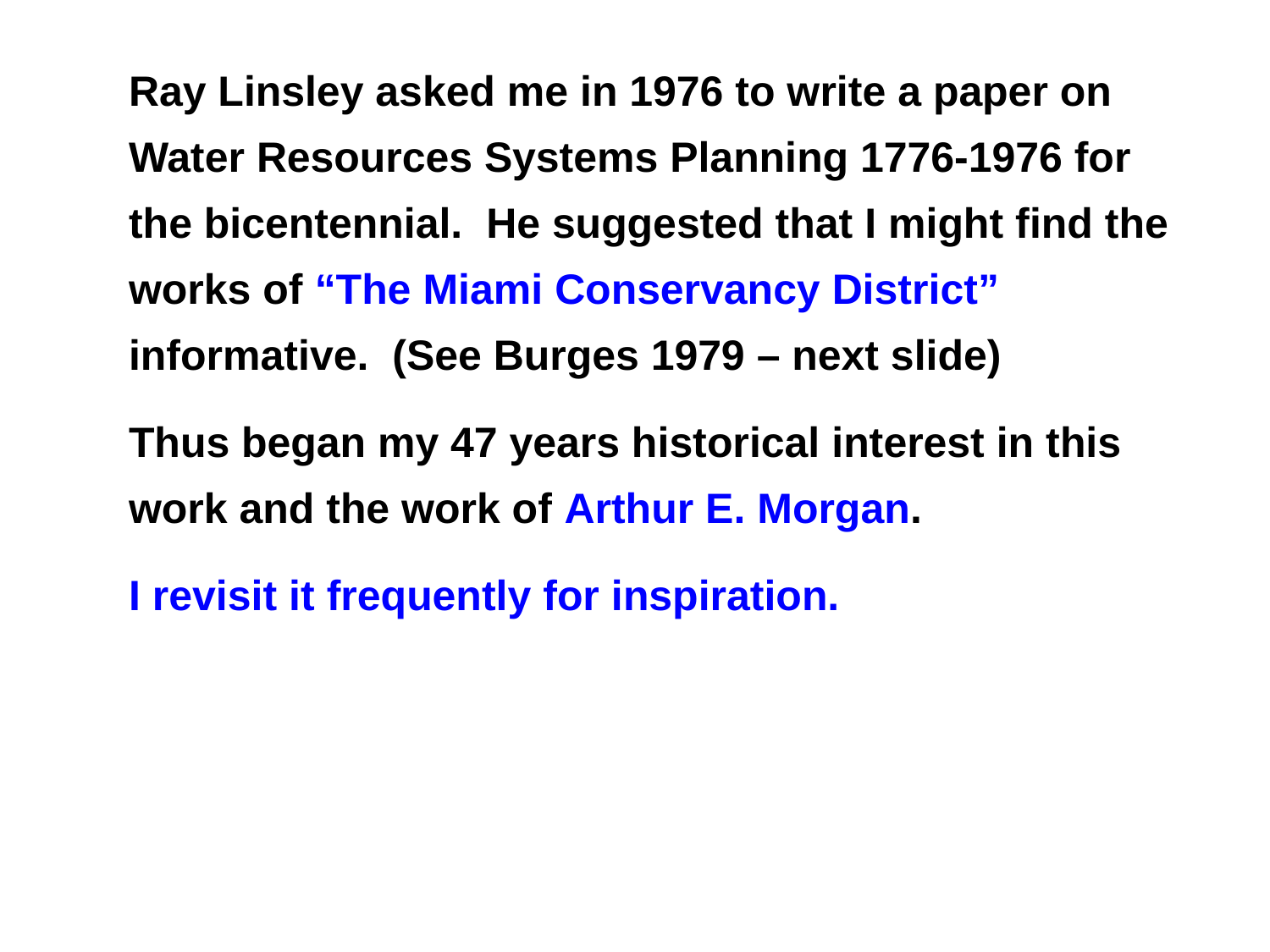

Ray Linsley asked me in 1976 to write a paper on Water Resources Systems Planning 1776-1976 for the bicentennial.  He suggested that I might find the works of “The Miami Conservancy District” informative.  (See Burges 1979 – next slide)
Thus began my 47 years historical interest in this work and the work of Arthur E. Morgan.
I revisit it frequently for inspiration.